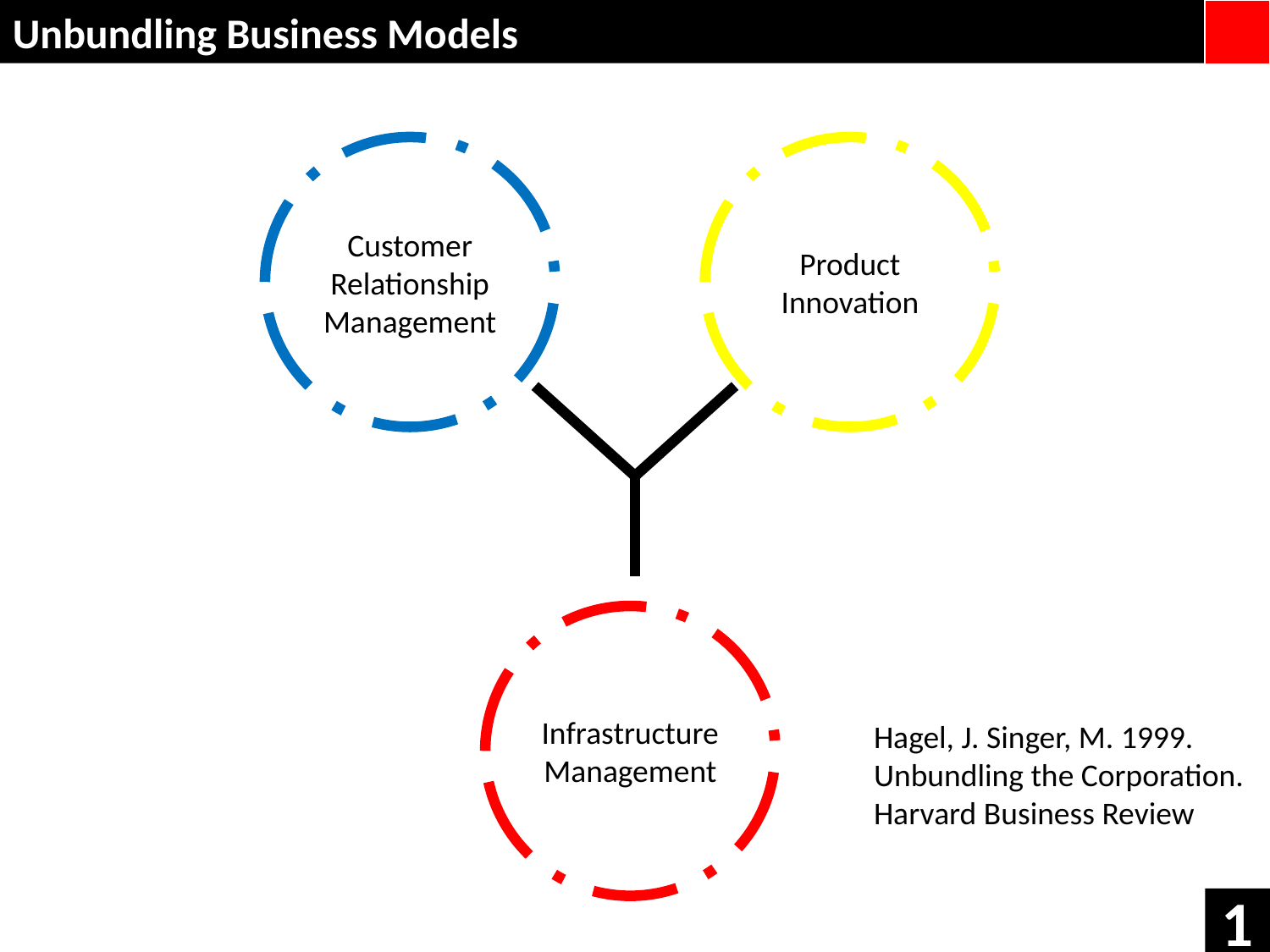

Unbundling Business Models

Customer Relationship Management
Product Innovation
Infrastructure Management
Hagel, J. Singer, M. 1999. Unbundling the Corporation. Harvard Business Review
1